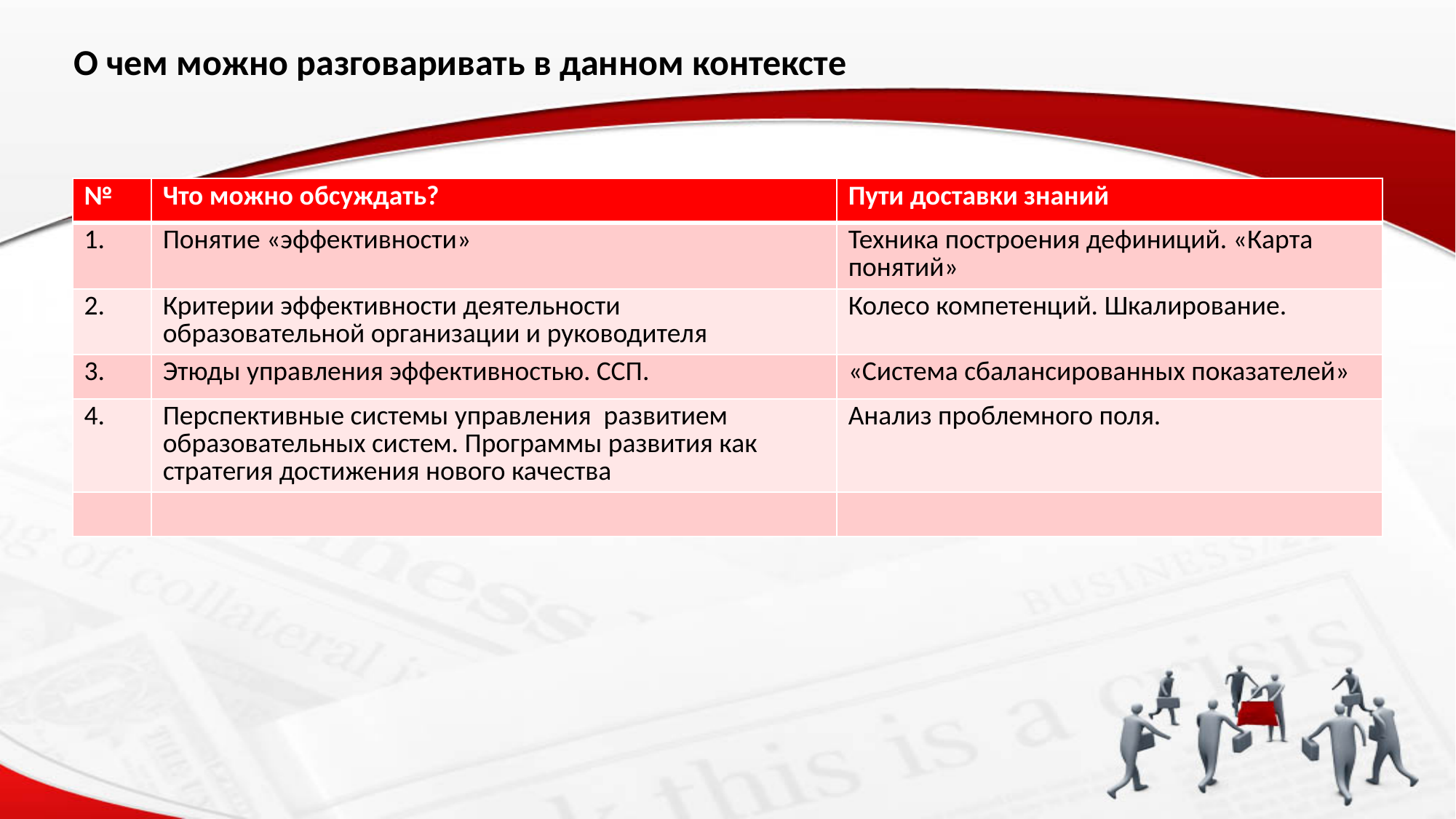

# О чем можно разговаривать в данном контексте
| № | Что можно обсуждать? | Пути доставки знаний |
| --- | --- | --- |
| 1. | Понятие «эффективности» | Техника построения дефиниций. «Карта понятий» |
| 2. | Критерии эффективности деятельности образовательной организации и руководителя | Колесо компетенций. Шкалирование. |
| 3. | Этюды управления эффективностью. ССП. | «Система сбалансированных показателей» |
| 4. | Перспективные системы управления развитием образовательных систем. Программы развития как стратегия достижения нового качества | Анализ проблемного поля. |
|  |  |  |